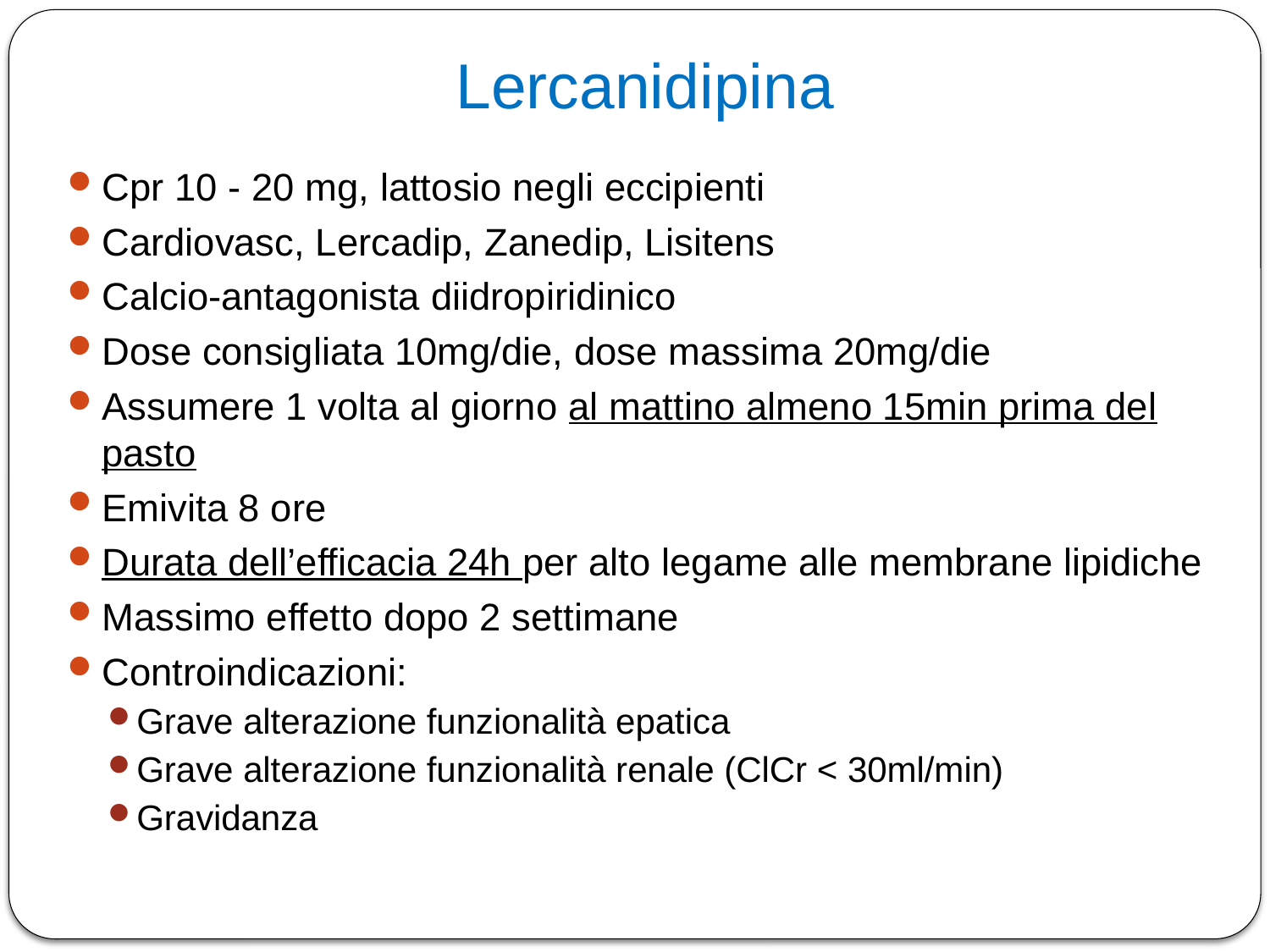

# Lercanidipina
Cpr 10 - 20 mg, lattosio negli eccipienti
Cardiovasc, Lercadip, Zanedip, Lisitens
Calcio-antagonista diidropiridinico
Dose consigliata 10mg/die, dose massima 20mg/die
Assumere 1 volta al giorno al mattino almeno 15min prima del pasto
Emivita 8 ore
Durata dell’efficacia 24h per alto legame alle membrane lipidiche
Massimo effetto dopo 2 settimane
Controindicazioni:
Grave alterazione funzionalità epatica
Grave alterazione funzionalità renale (ClCr < 30ml/min)
Gravidanza